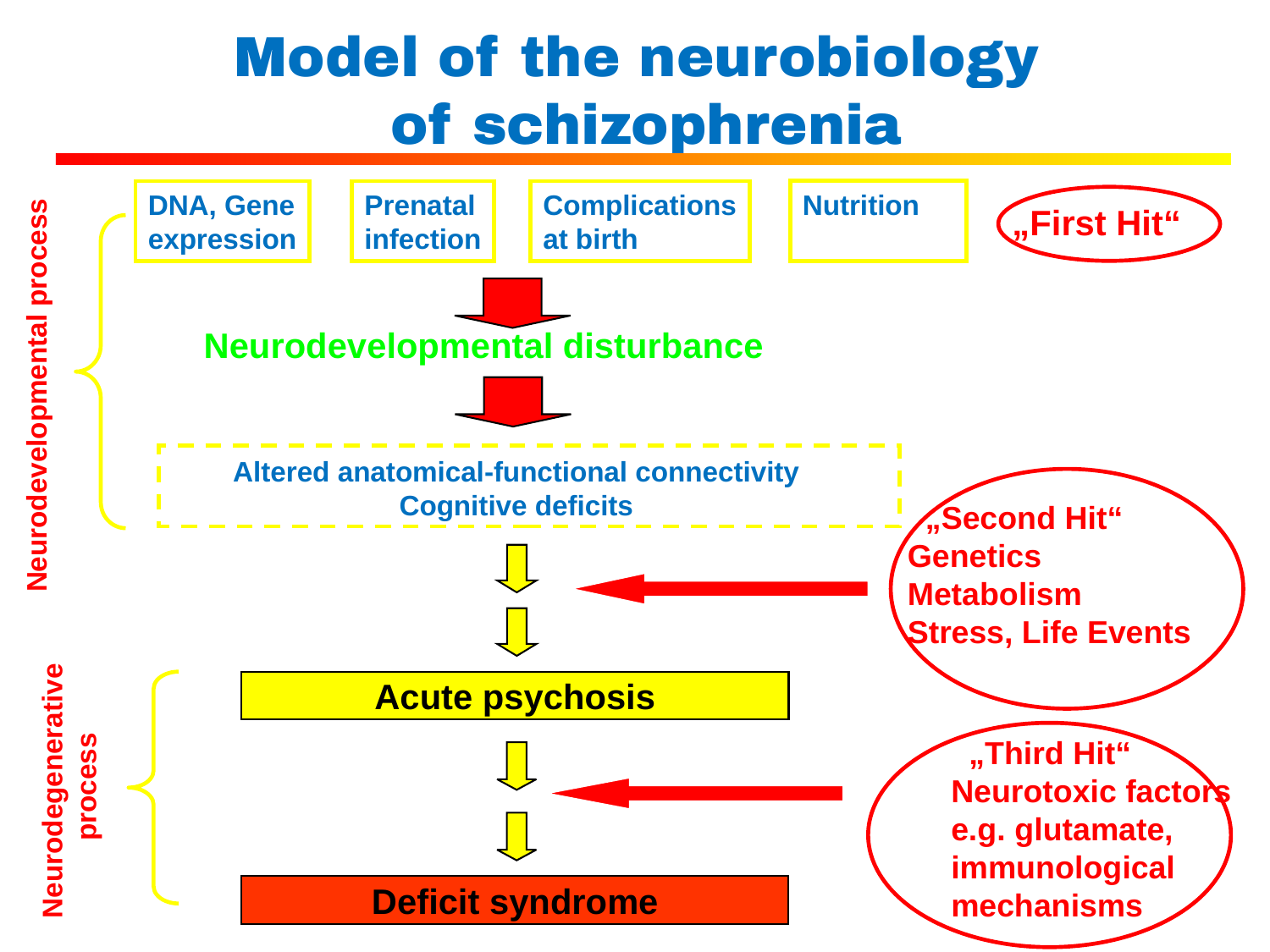

Model of the neurobiology
of schizophrenia

Nutrition

DNA, Gene
expression
Prenatal
infection
Complications
at birth

„First Hit“

Neurodevelopmental disturbance
Neurodevelopmental process

Altered anatomical-functional connectivity
Cognitive deficits

  „Second Hit“
Genetics
Metabolism
Stress, Life Events

  „Third Hit“
Neurotoxic factors
e.g. glutamate, immunological mechanisms
Neurodegenerative
process

Deficit syndrome
Acute psychosis